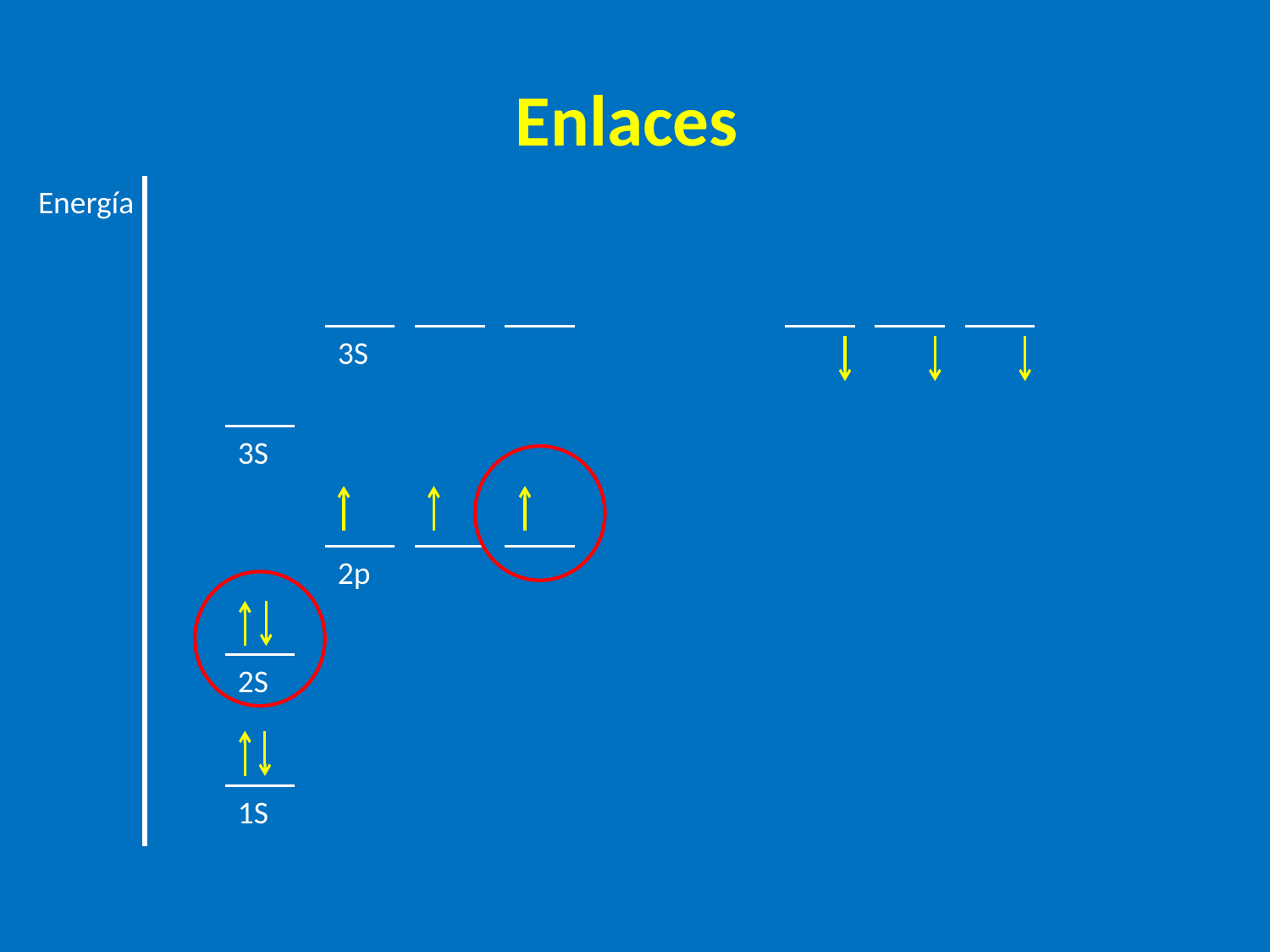

# Enlaces
Energía
3S
3S

2p

2S
1S